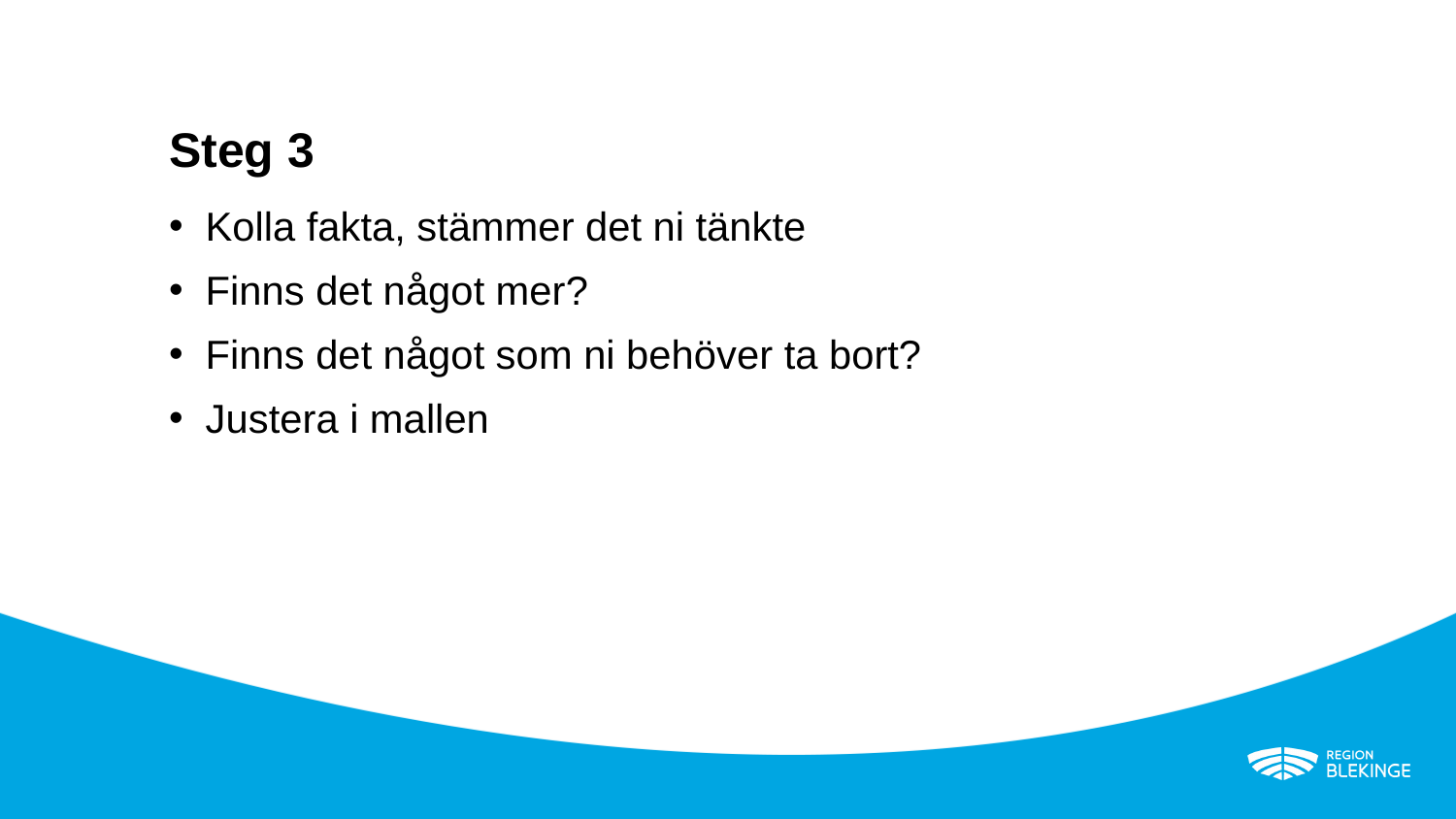

# Steg 3
Kolla fakta, stämmer det ni tänkte
Finns det något mer?
Finns det något som ni behöver ta bort?
Justera i mallen